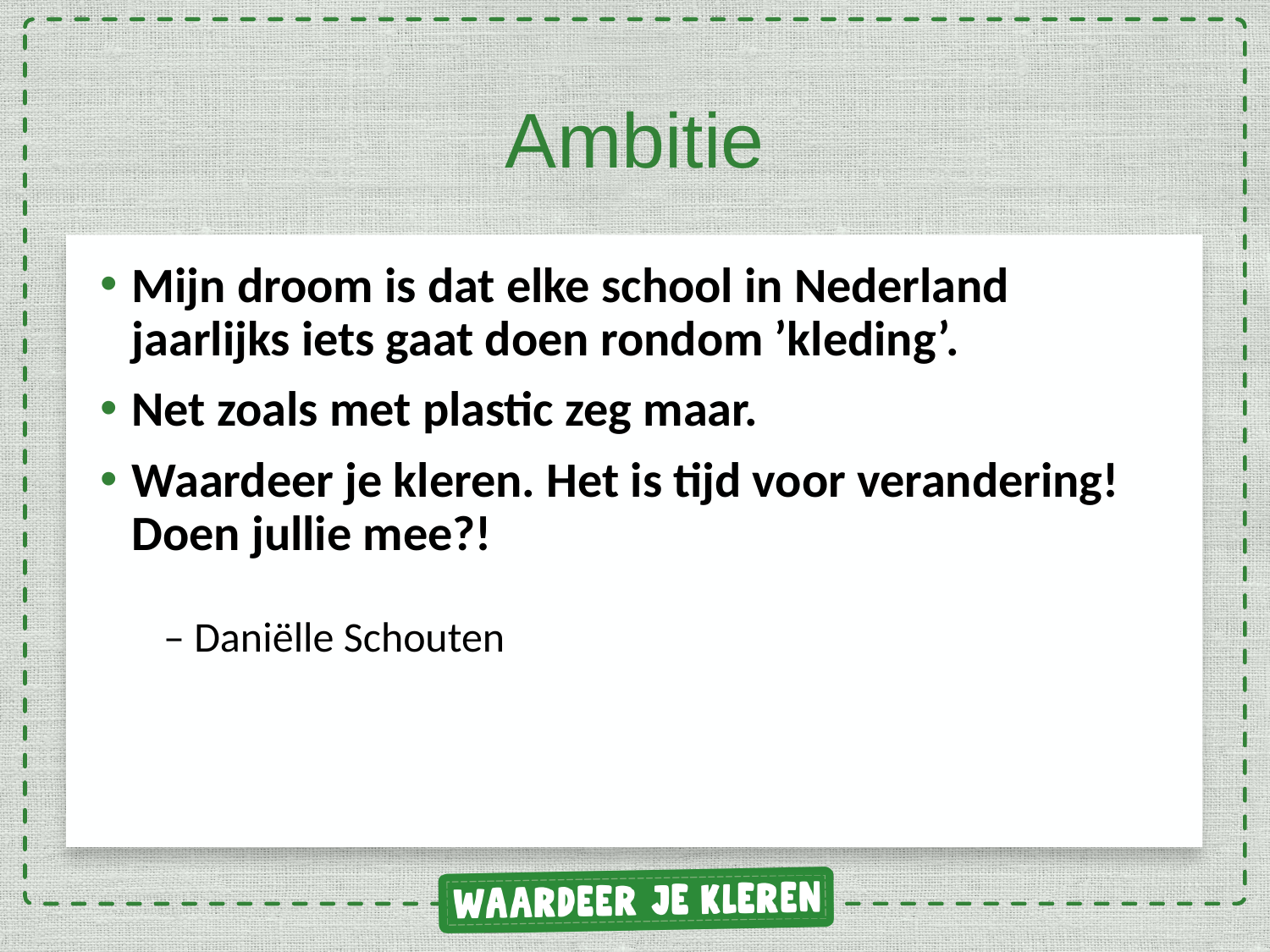

# Ambitie
Mijn droom is dat elke school in Nederland jaarlijks iets gaat doen rondom ’kleding’.
Net zoals met plastic zeg maar.
Waardeer je kleren. Het is tijd voor verandering! Doen jullie mee?!
– Daniëlle Schouten